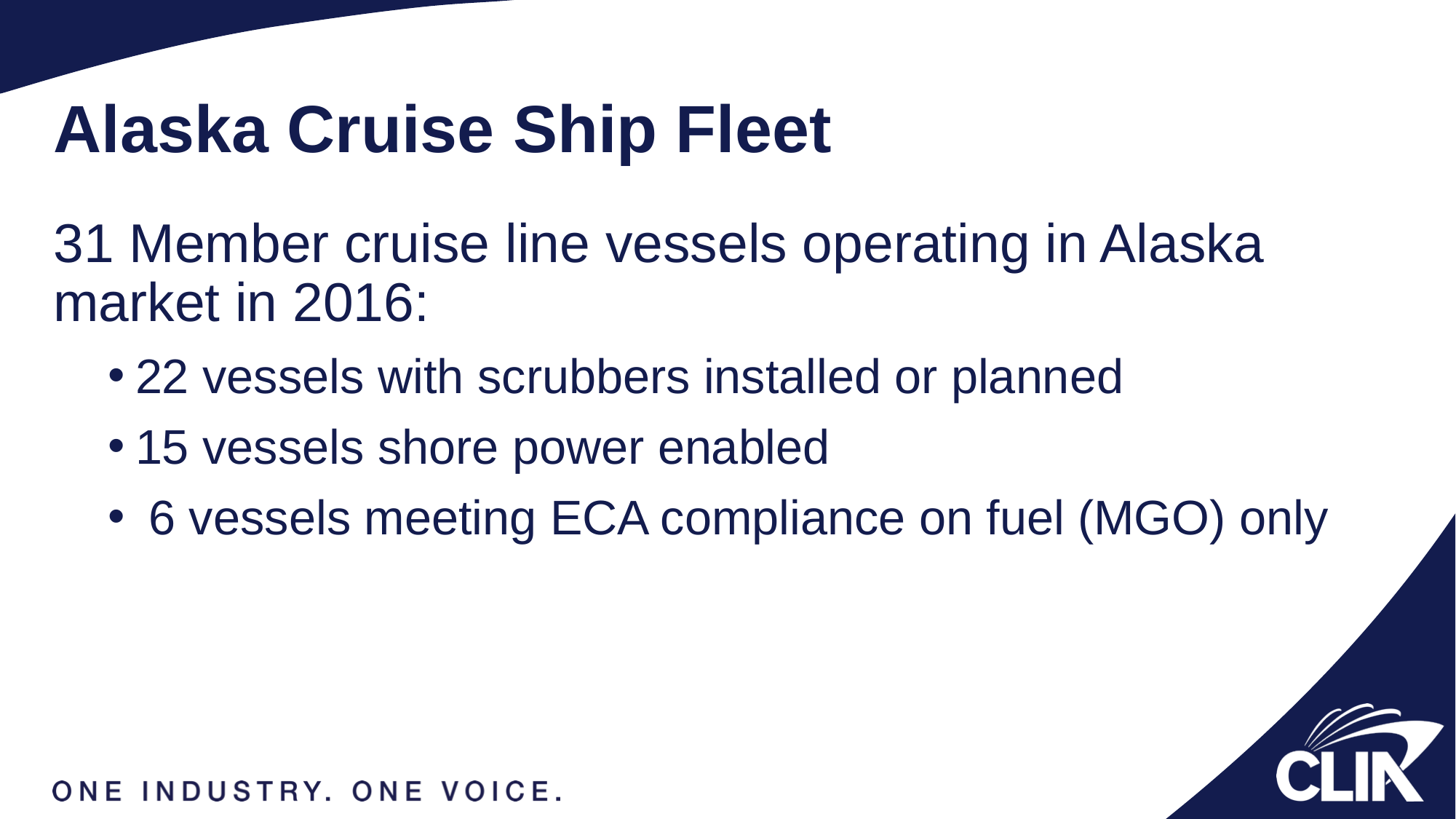

# Alaska Cruise Ship Fleet
31 Member cruise line vessels operating in Alaska market in 2016:
22 vessels with scrubbers installed or planned
15 vessels shore power enabled
 6 vessels meeting ECA compliance on fuel (MGO) only